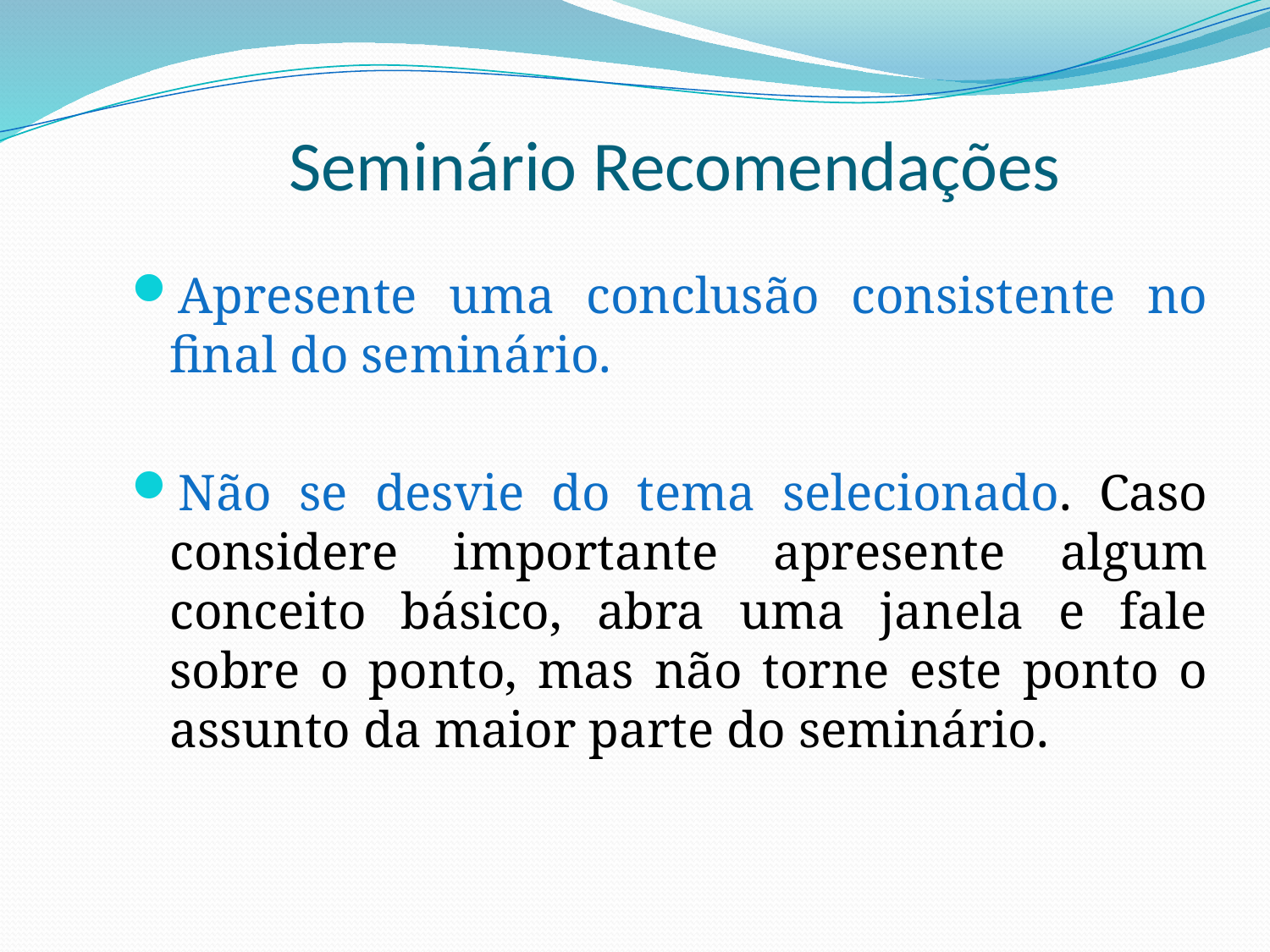

# Seminário Recomendações
Apresente uma conclusão consistente no final do seminário.

Não se desvie do tema selecionado. Caso considere importante apresente algum conceito básico, abra uma janela e fale sobre o ponto, mas não torne este ponto o assunto da maior parte do seminário.